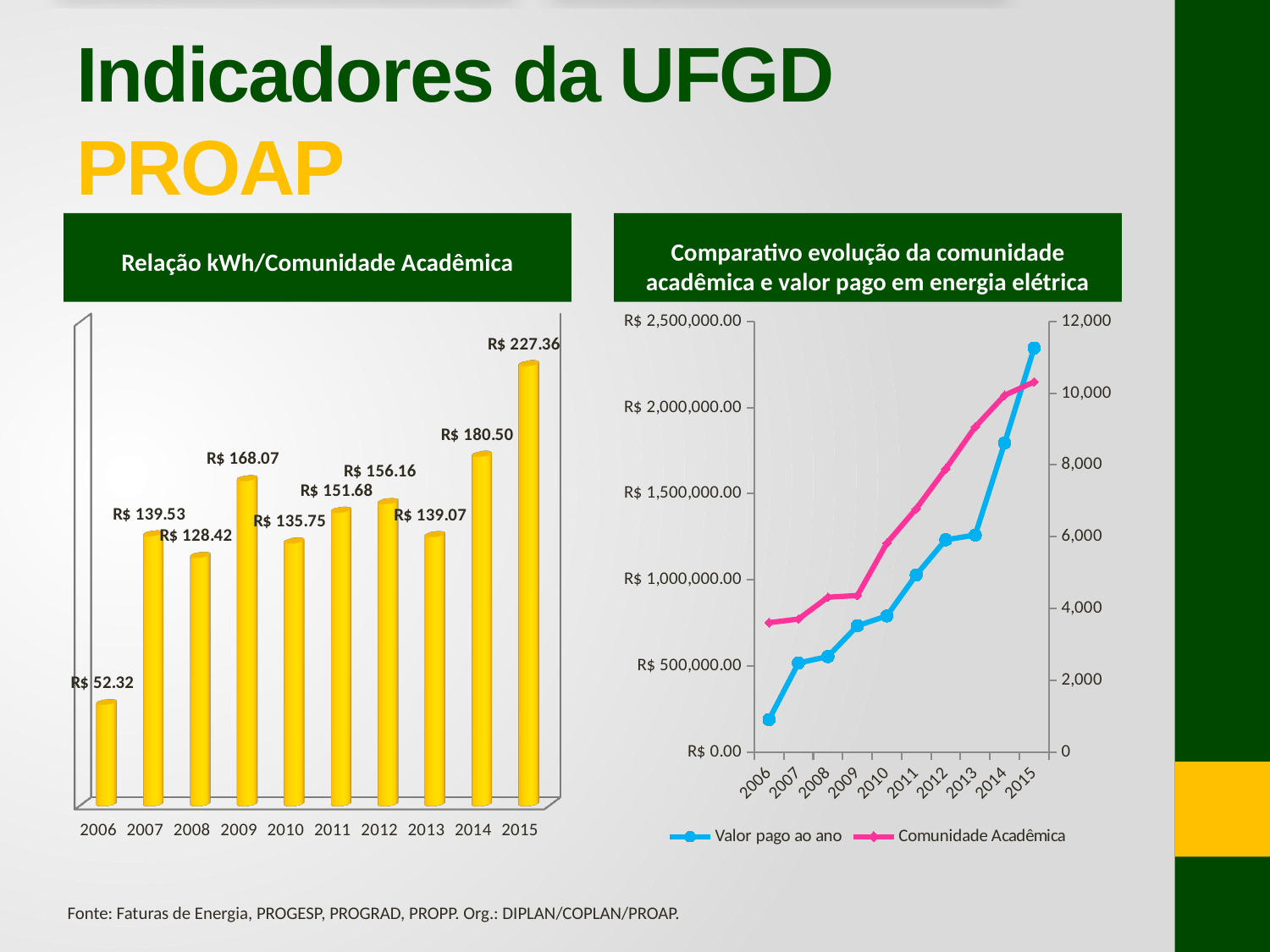

# Indicadores da UFGD PROAP
Relação kWh/Comunidade Acadêmica

Comparativo evolução da comunidade acadêmica e valor pago em energia elétrica

[unsupported chart]

### Chart

| Category |  |  |
|---|---|---|
| 2006 | 188619.01 | 3605.0 |
| 2007 | 516832.42 | 3704.0 |
| 2008 | 554136.88 | 4315.0 |
| 2009 | 732966.7999999999 | 4361.0 |
| 2010 | 790175.99 | 5821.0 |
| 2011 | 1028671.075 | 6782.0 |
| 2012 | 1232091.2729999998 | 7890.0 |
| 2013 | 1259932.93 | 9060.0 |
| 2014 | 1794758.0899999999 | 9943.0 |
| 2015 | 2345217.31 | 10315.0 |
Fonte: Faturas de Energia, PROGESP, PROGRAD, PROPP. Org.: DIPLAN/COPLAN/PROAP.